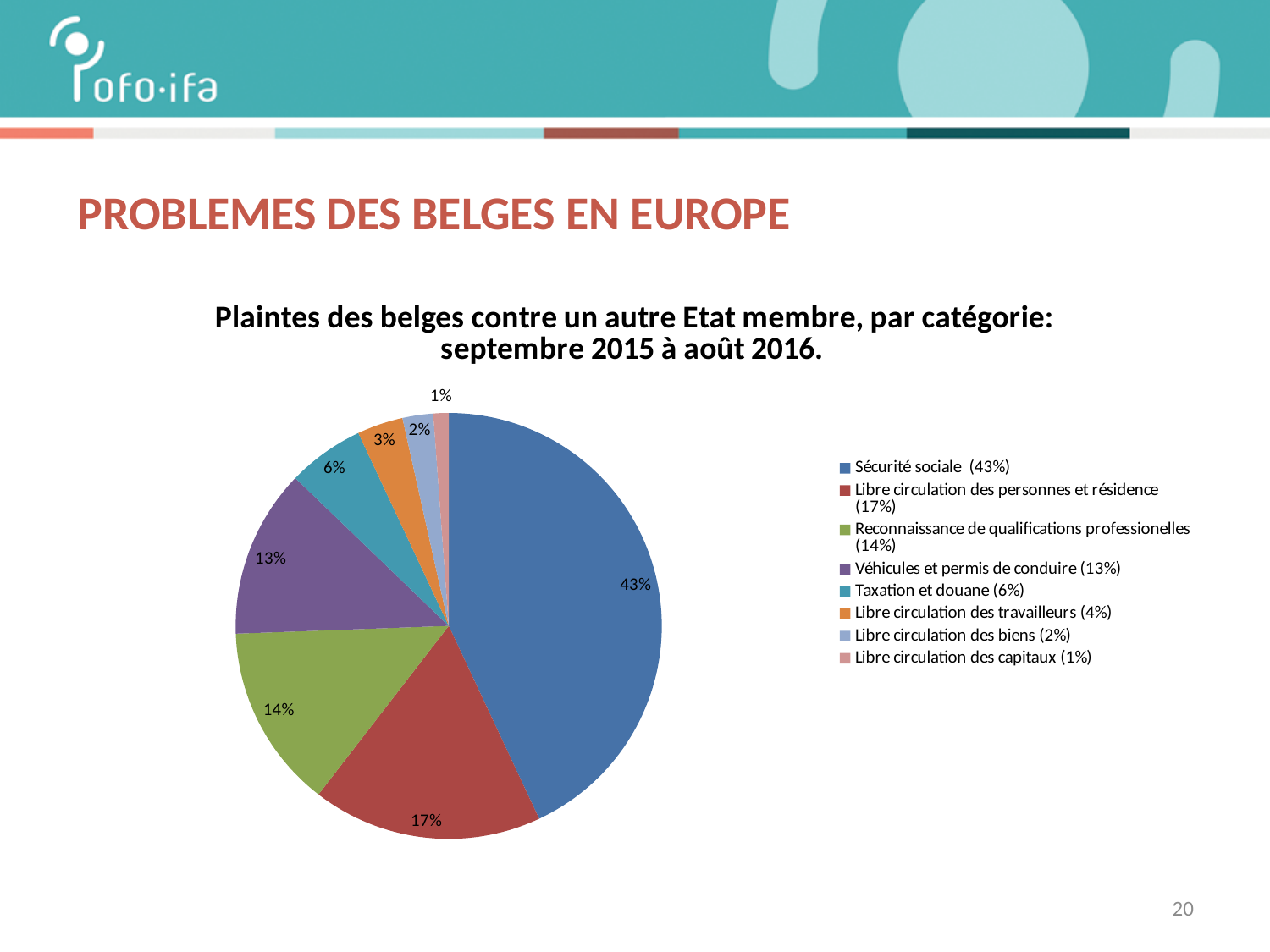

# Problemes des belges en Europe

### Chart: Plaintes des belges contre un autre Etat membre, par catégorie: septembre 2015 à août 2016.

| Category |  |
|---|---|
| Sécurité sociale  (43%) | 37.0 |
| Libre circulation des personnes et résidence (17%) | 15.0 |
| Reconnaissance de qualifications professionelles (14%) | 12.0 |
| Véhicules et permis de conduire (13%) | 11.0 |
| Taxation et douane (6%) | 5.0 |
| Libre circulation des travailleurs (4%) | 3.0 |
| Libre circulation des biens (2%) | 2.0 |
| Libre circulation des capitaux (1%) | 1.0 |
20